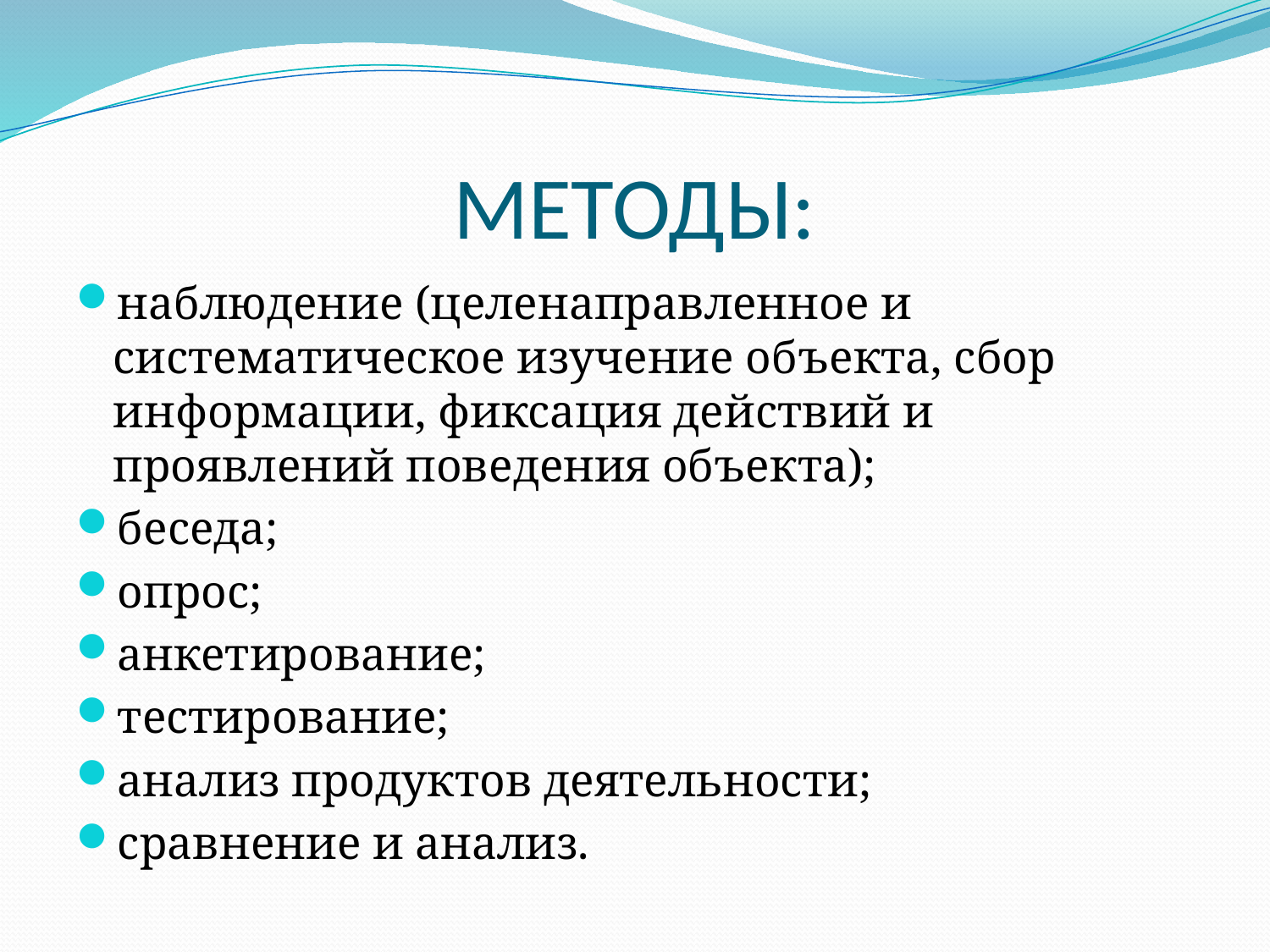

# МЕТОДЫ:
наблюдение (целенаправленное и систематическое изучение объекта, сбор информации, фиксация действий и проявлений поведения объекта);
беседа;
опрос;
анкетирование;
тестирование;
анализ продуктов деятельности;
сравнение и анализ.